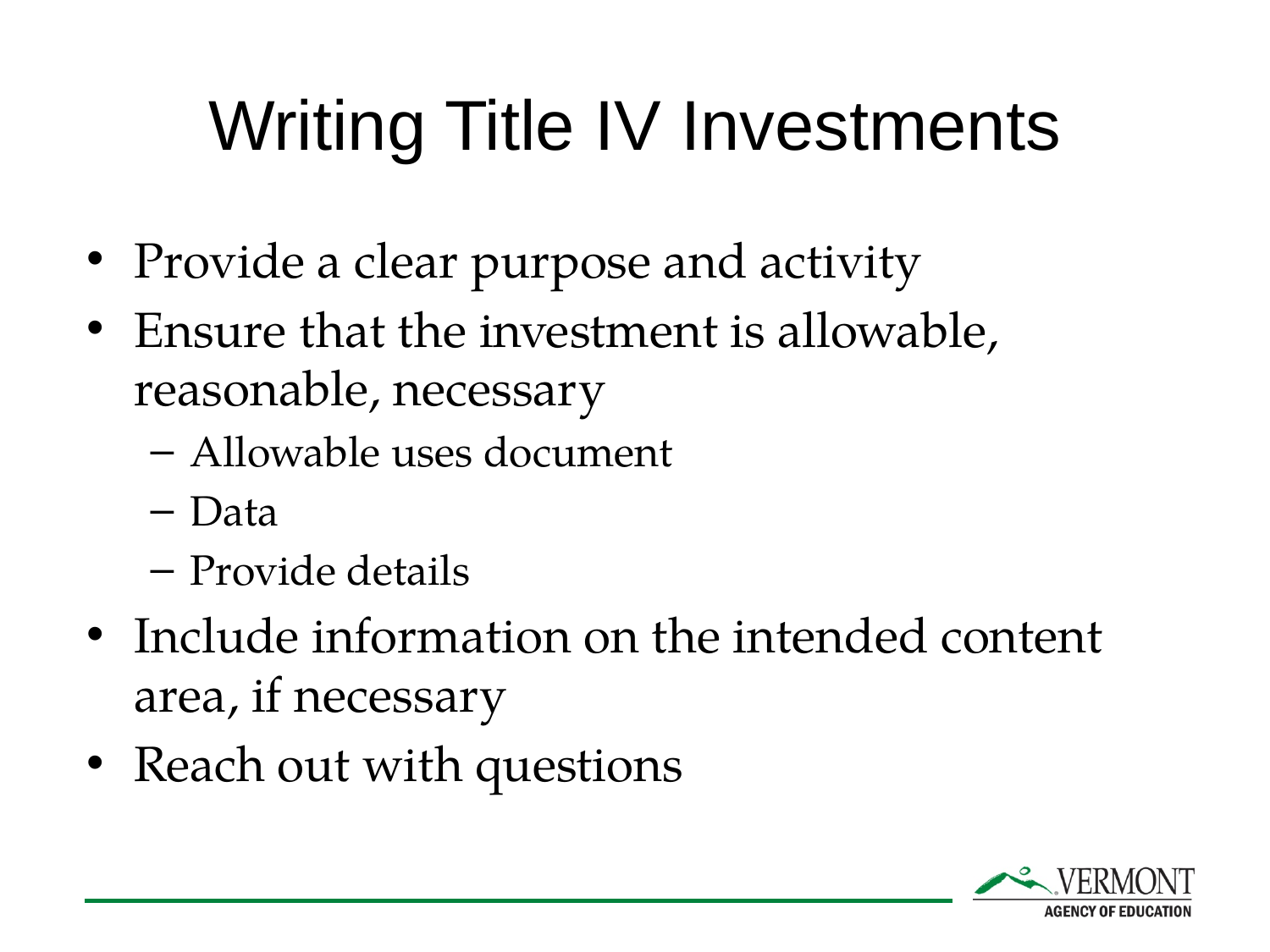

# Writing Title IV Investments
Provide a clear purpose and activity
Ensure that the investment is allowable, reasonable, necessary
Allowable uses document
Data
Provide details
Include information on the intended content area, if necessary
Reach out with questions